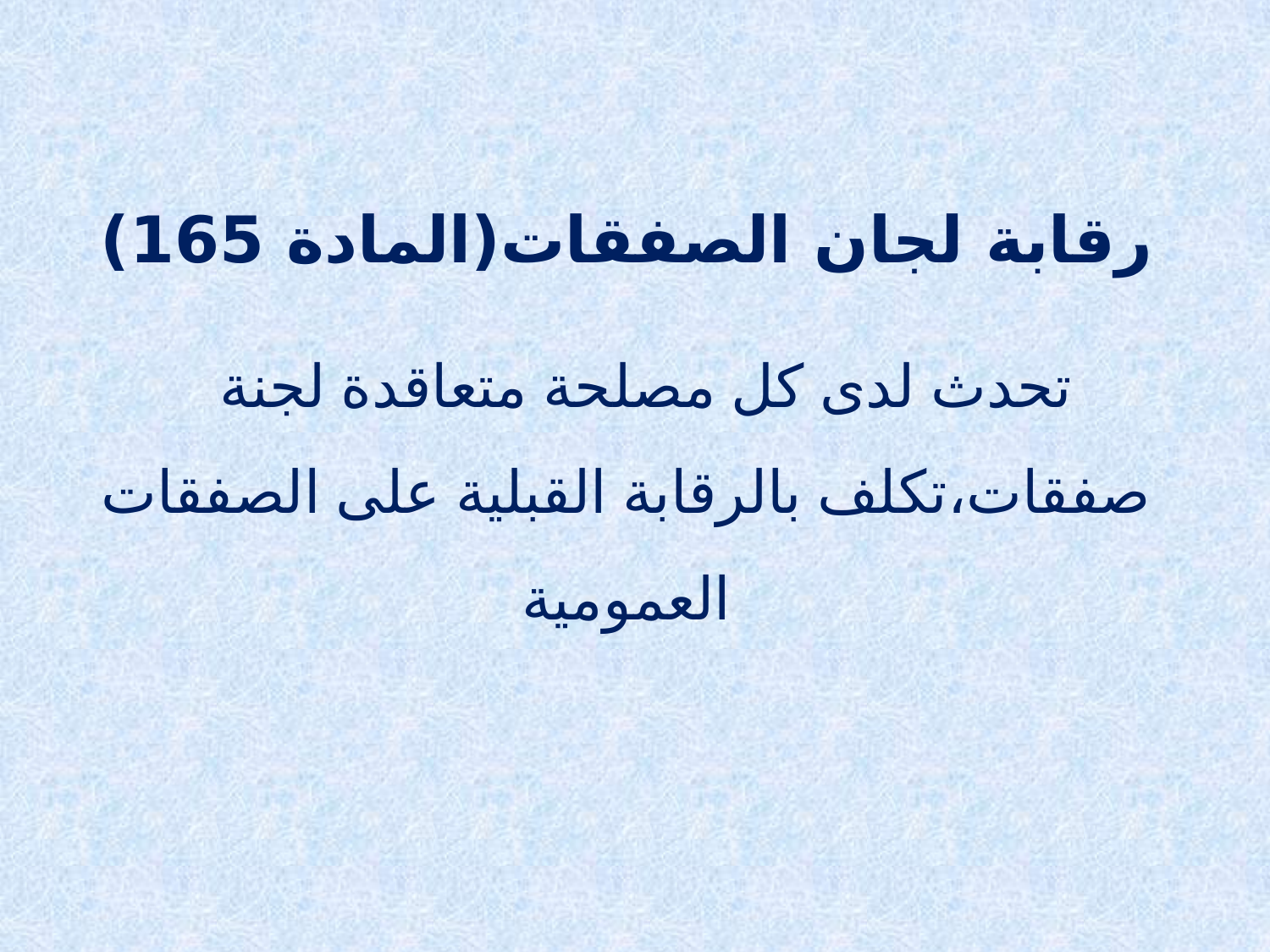

# رقابة لجان الصفقات(المادة 165)
تحدث لدى كل مصلحة متعاقدة لجنة صفقات،تكلف بالرقابة القبلية على الصفقات العمومية